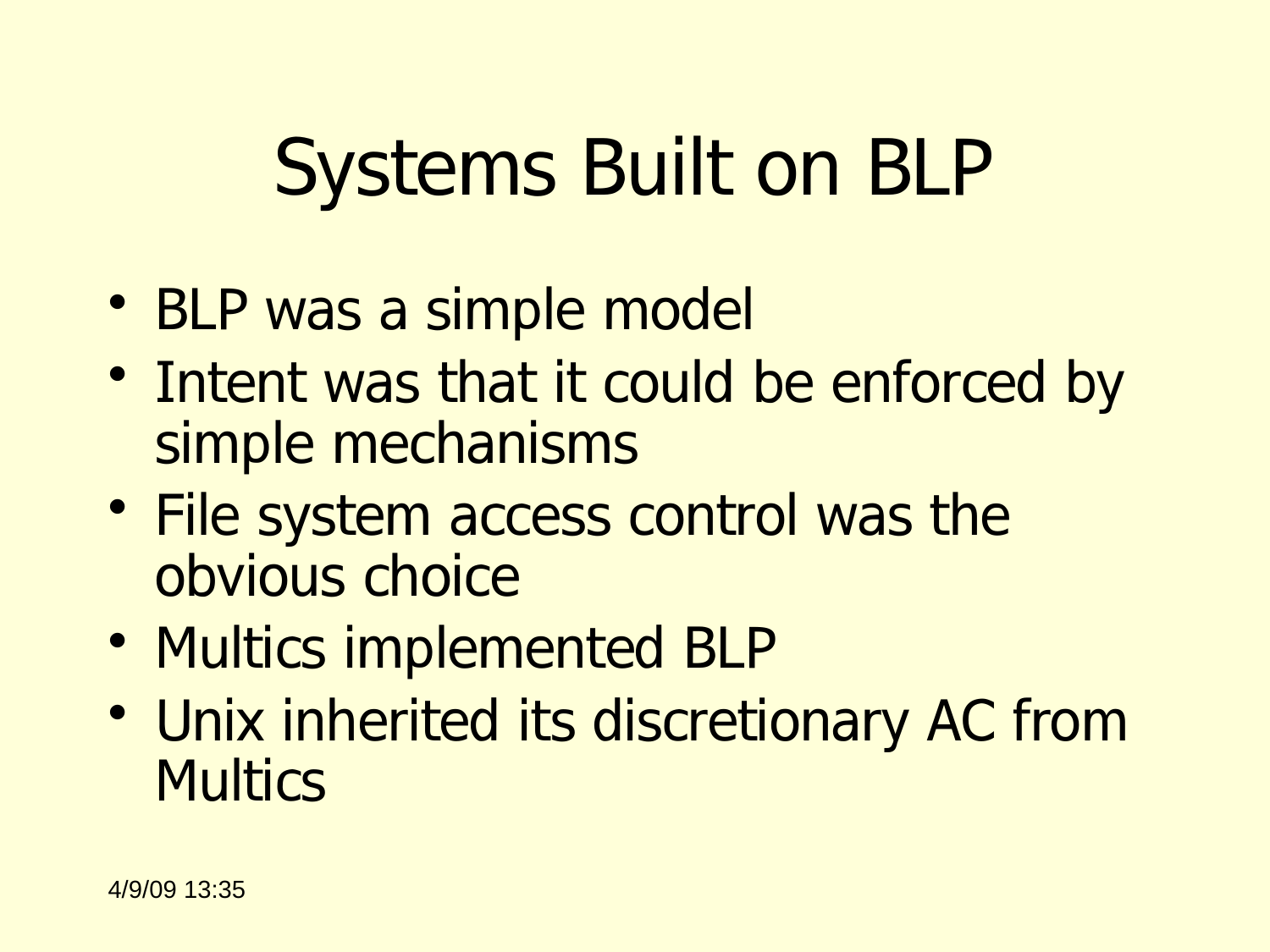

# Systems Built on BLP
BLP was a simple model
Intent was that it could be enforced by simple mechanisms
File system access control was the obvious choice
Multics implemented BLP
Unix inherited its discretionary AC from Multics
4/9/09 13:35